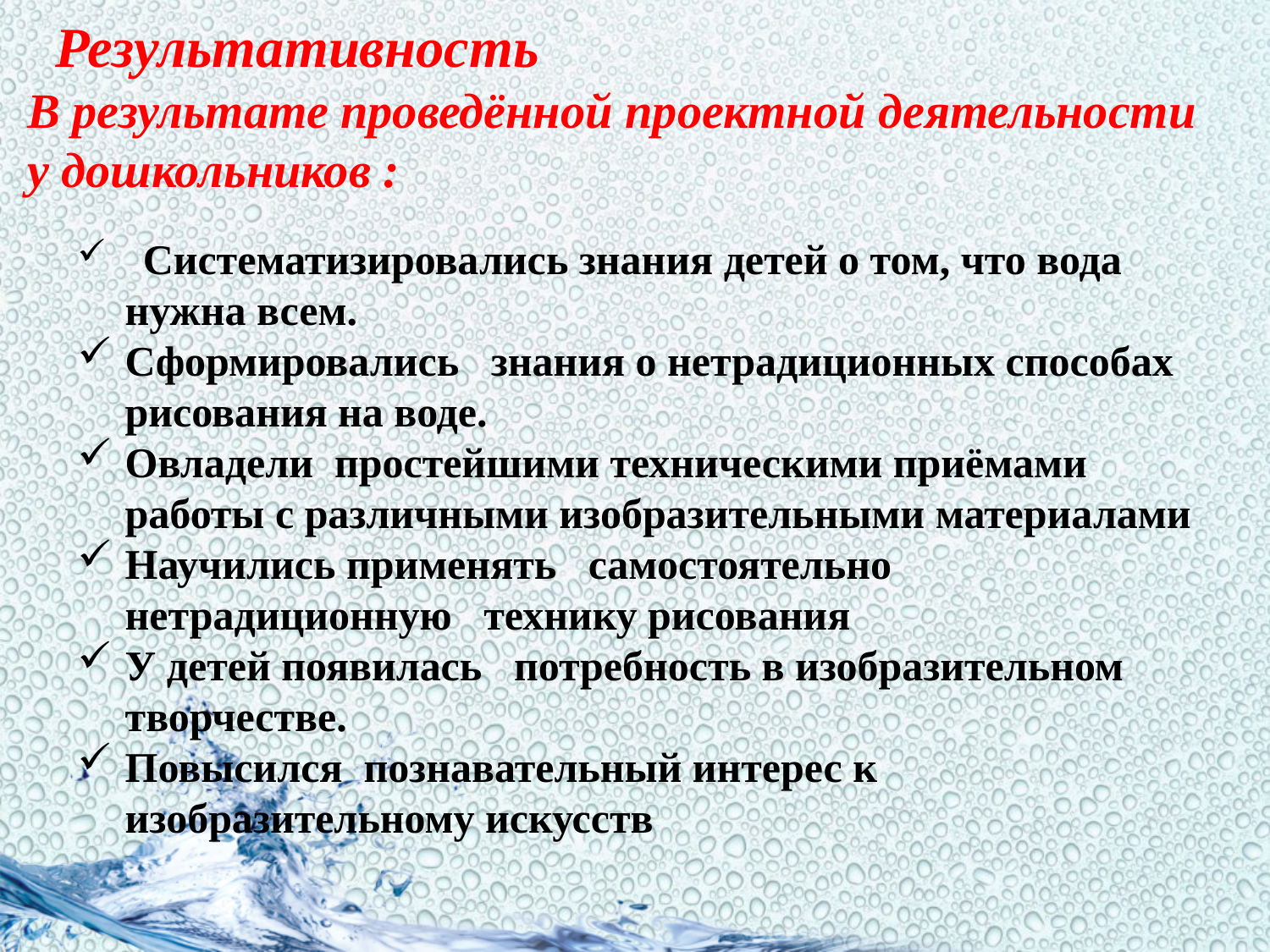

Результативность
В результате проведённой проектной деятельности у дошкольников :

  Систематизировались знания детей о том, что вода нужна всем.
Сформировались   знания о нетрадиционных способах рисования на воде.
Овладели  простейшими техническими приёмами работы с различными изобразительными материалами
Научились применять   самостоятельно нетрадиционную   технику рисования
У детей появилась   потребность в изобразительном творчестве.
Повысился  познавательный интерес к изобразительному искусств